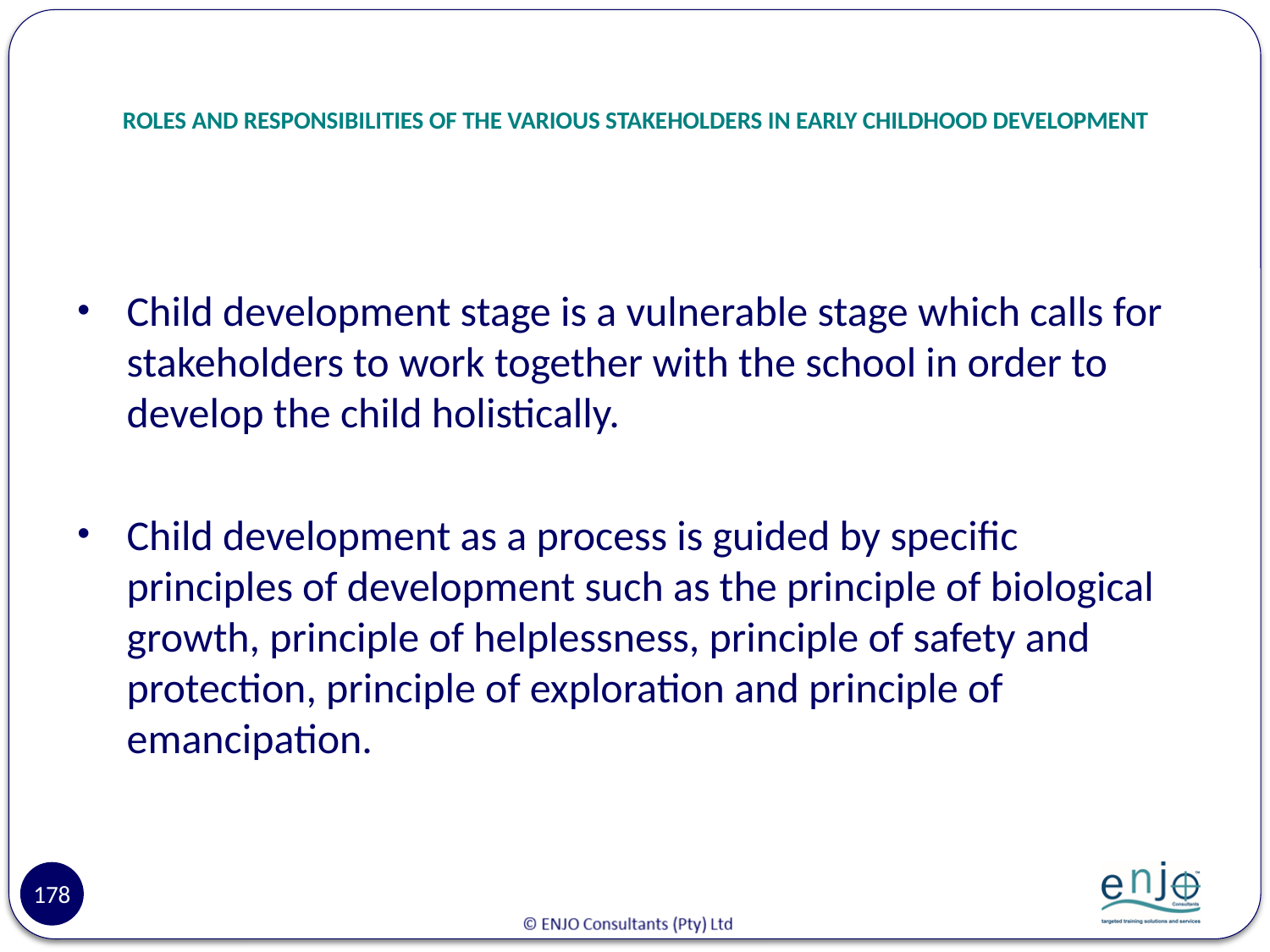

# ROLES AND RESPONSIBILITIES OF THE VARIOUS STAKEHOLDERS IN EARLY CHILDHOOD DEVELOPMENT
Child development stage is a vulnerable stage which calls for stakeholders to work together with the school in order to develop the child holistically.

Child development as a process is guided by specific principles of development such as the principle of biological growth, principle of helplessness, principle of safety and protection, principle of exploration and principle of emancipation.

178